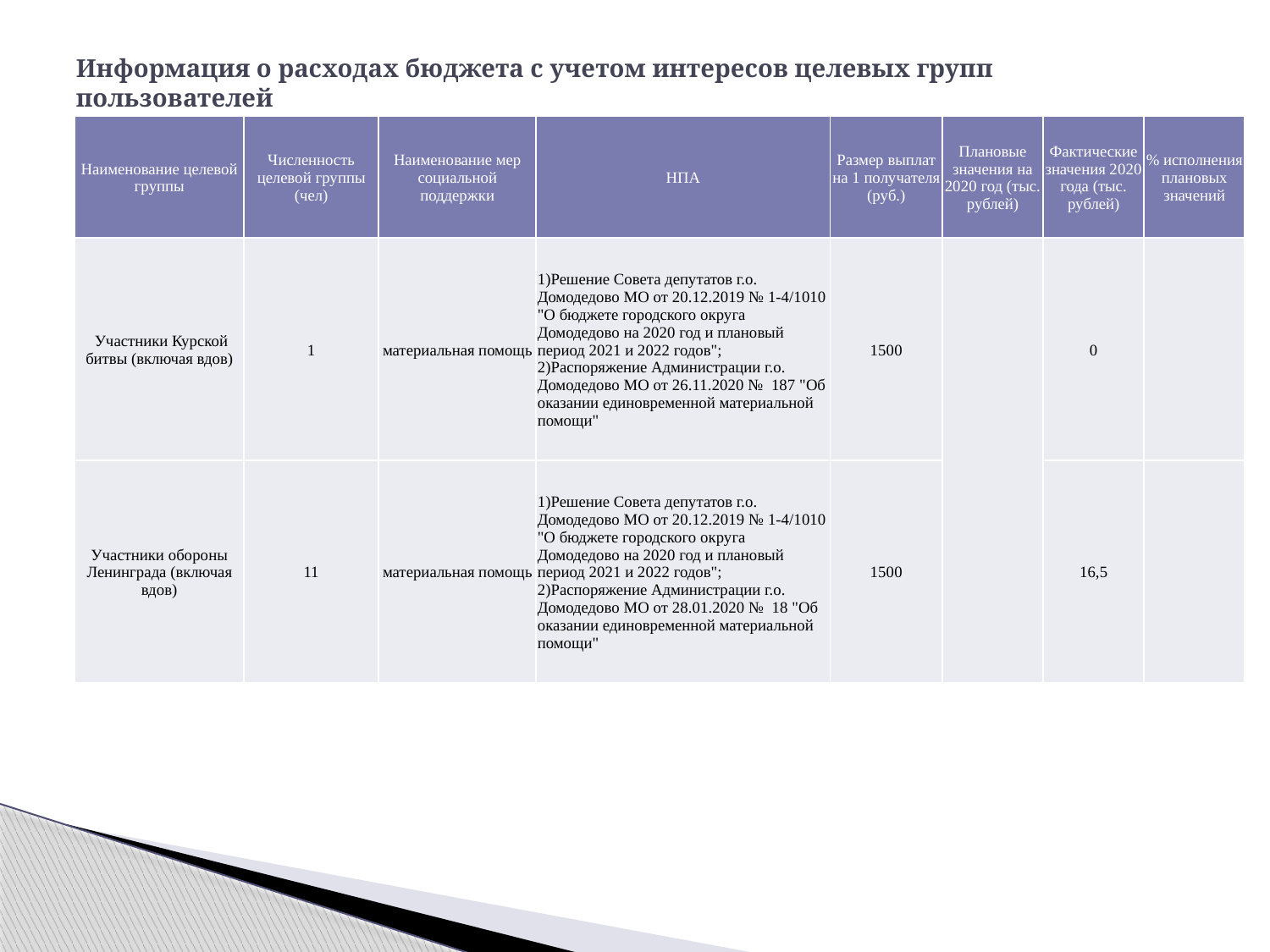

# Информация о расходах бюджета с учетом интересов целевых групп пользователей
| Наименование целевой группы | Численность целевой группы (чел) | Наименование мер социальной поддержки | НПА | Размер выплат на 1 получателя (руб.) | Плановые значения на 2020 год (тыс. рублей) | Фактические значения 2020 года (тыс. рублей) | % исполнения плановых значений |
| --- | --- | --- | --- | --- | --- | --- | --- |
| Участники Курской битвы (включая вдов) | 1 | материальная помощь | 1)Решение Совета депутатов г.о. Домодедово МО от 20.12.2019 № 1-4/1010 "О бюджете городского округа Домодедово на 2020 год и плановый период 2021 и 2022 годов"; 2)Распоряжение Администрации г.о. Домодедово МО от 26.11.2020 № 187 "Об оказании единовременной материальной помощи" | 1500 |  | 0 |  |
| Участники обороны Ленинграда (включая вдов) | 11 | материальная помощь | 1)Решение Совета депутатов г.о. Домодедово МО от 20.12.2019 № 1-4/1010 "О бюджете городского округа Домодедово на 2020 год и плановый период 2021 и 2022 годов"; 2)Распоряжение Администрации г.о. Домодедово МО от 28.01.2020 № 18 "Об оказании единовременной материальной помощи" | 1500 |  | 16,5 |  |